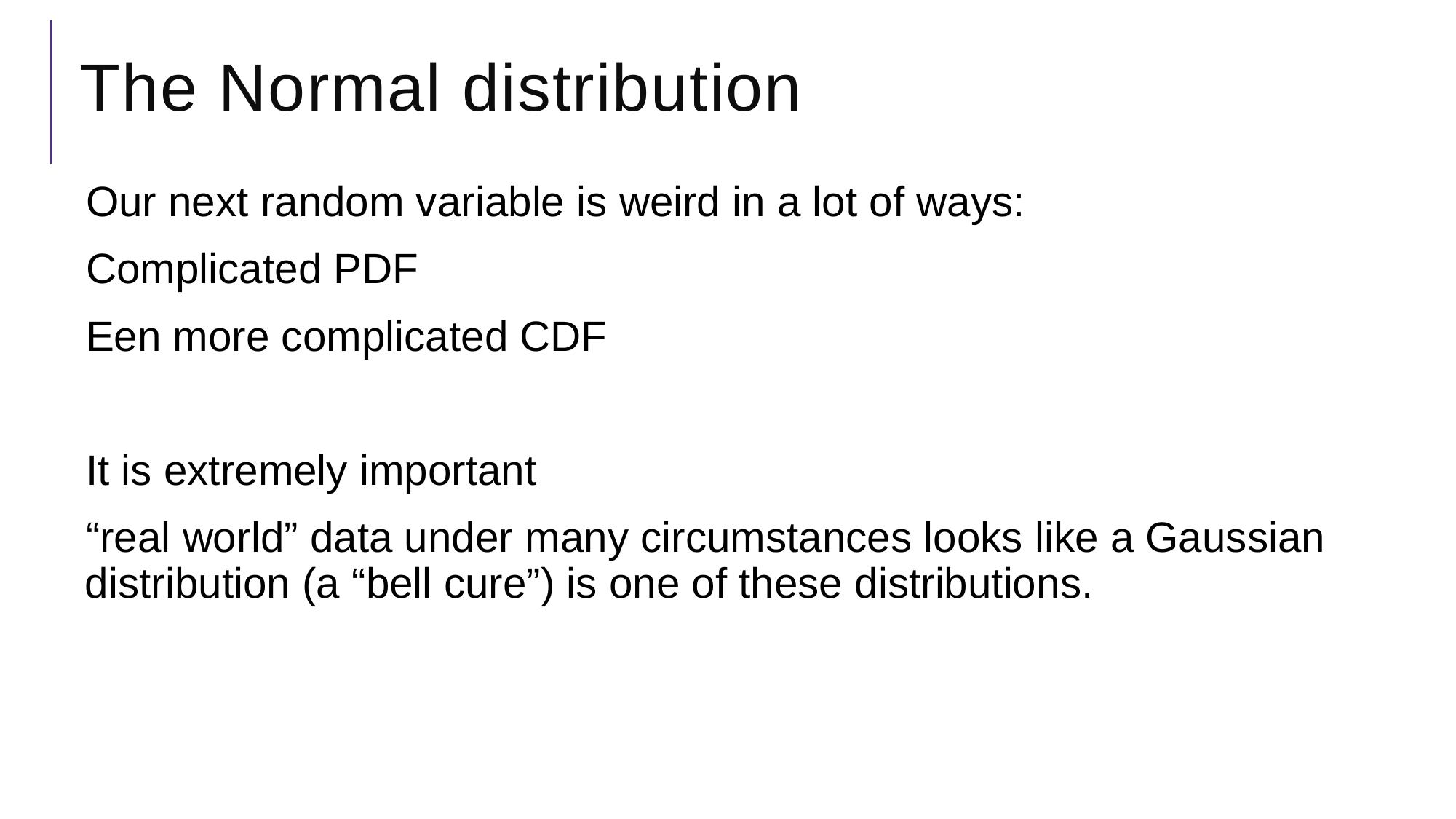

# The Normal distribution
Our next random variable is weird in a lot of ways:
Complicated PDF
Een more complicated CDF

It is extremely important
“real world” data under many circumstances looks like a Gaussian distribution (a “bell cure”) is one of these distributions.